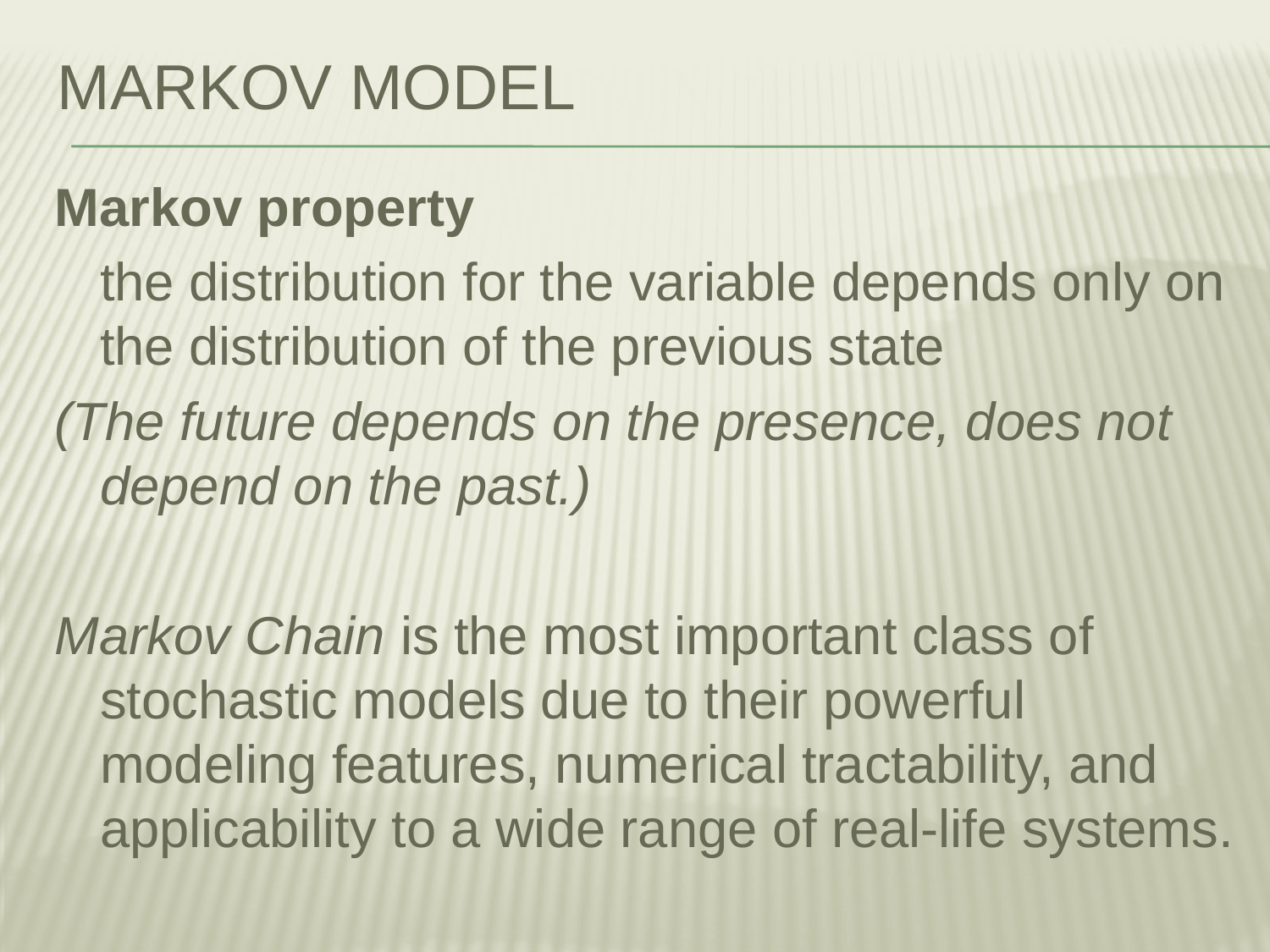

# Markov model
Markov property
	the distribution for the variable depends only on the distribution of the previous state
(The future depends on the presence, does not depend on the past.)

Markov Chain is the most important class of stochastic models due to their powerful modeling features, numerical tractability, and applicability to a wide range of real-life systems.